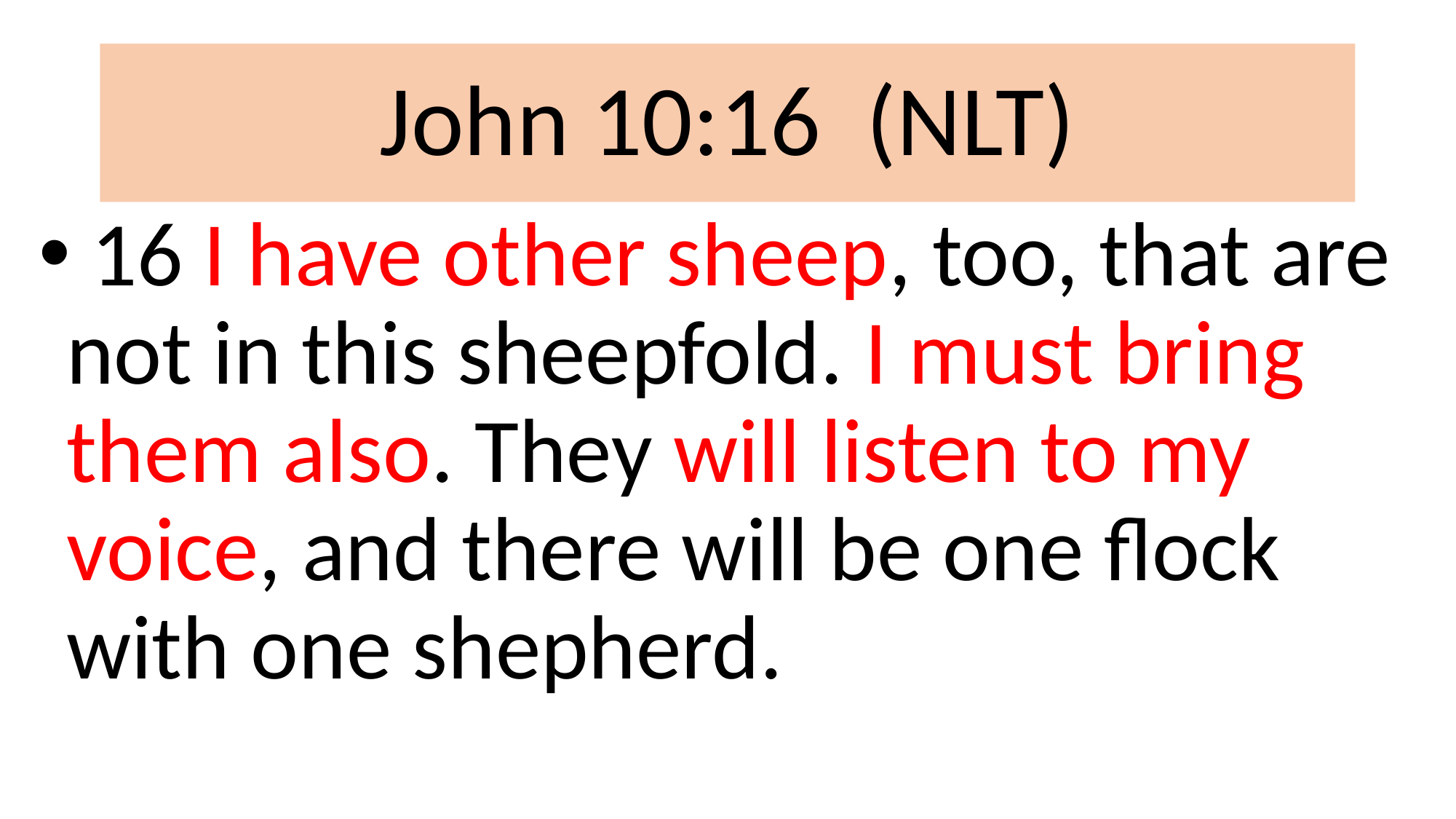

# John 10:16  (NLT)
 16 I have other sheep, too, that are not in this sheepfold. I must bring them also. They will listen to my voice, and there will be one flock with one shepherd.